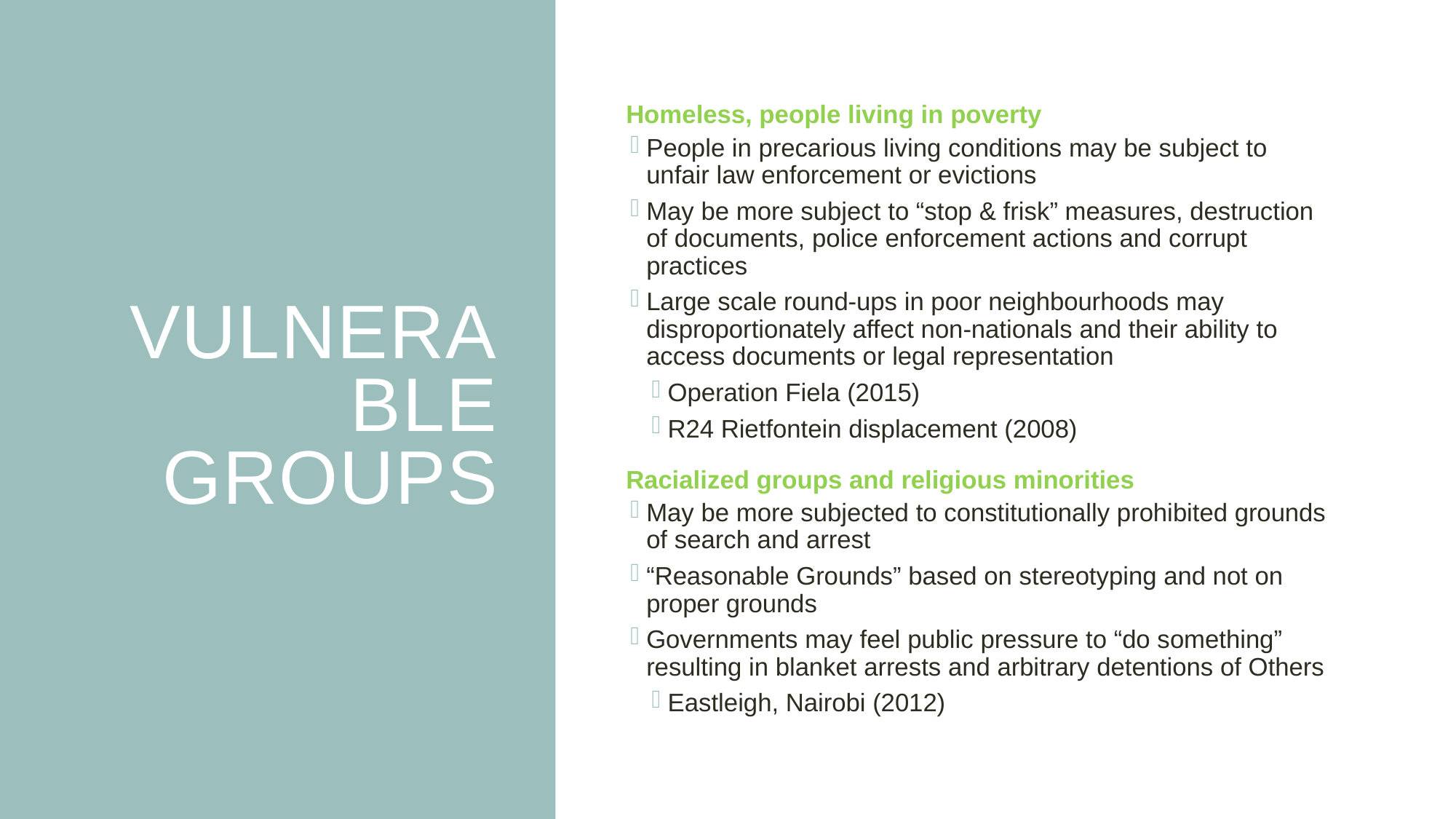

# Vulnerable Groups
Homeless, people living in poverty
People in precarious living conditions may be subject to unfair law enforcement or evictions
May be more subject to “stop & frisk” measures, destruction of documents, police enforcement actions and corrupt practices
Large scale round-ups in poor neighbourhoods may disproportionately affect non-nationals and their ability to access documents or legal representation
Operation Fiela (2015)
R24 Rietfontein displacement (2008)
Racialized groups and religious minorities
May be more subjected to constitutionally prohibited grounds of search and arrest
“Reasonable Grounds” based on stereotyping and not on proper grounds
Governments may feel public pressure to “do something” resulting in blanket arrests and arbitrary detentions of Others
Eastleigh, Nairobi (2012)